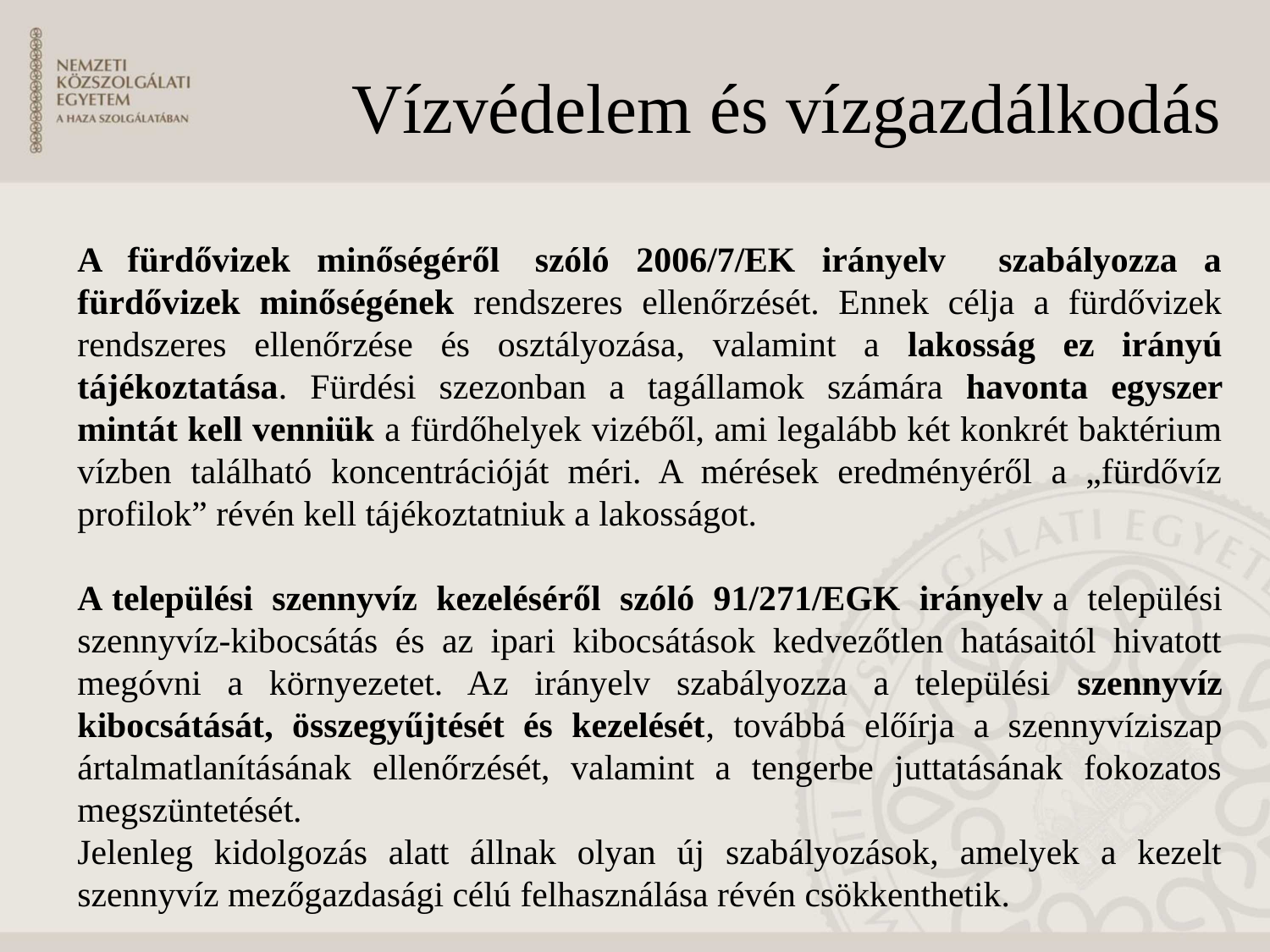

Vízvédelem és vízgazdálkodás

A fürdővizek minőségéről  szóló 2006/7/EK irányelv  szabályozza a fürdővizek minőségének rendszeres ellenőrzését. Ennek célja a fürdővizek rendszeres ellenőrzése és osztályozása, valamint a lakosság ez irányú tájékoztatása. Fürdési szezonban a tagállamok számára havonta egyszer mintát kell venniük a fürdőhelyek vizéből, ami legalább két konkrét baktérium vízben található koncentrációját méri. A mérések eredményéről a „fürdővíz profilok” révén kell tájékoztatniuk a lakosságot.

A települési szennyvíz kezeléséről szóló 91/271/EGK irányelv a települési szennyvíz-kibocsátás és az ipari kibocsátások kedvezőtlen hatásaitól hivatott megóvni a környezetet. Az irányelv szabályozza a települési szennyvíz kibocsátását, összegyűjtését és kezelését, továbbá előírja a szennyvíziszap ártalmatlanításának ellenőrzését, valamint a tengerbe juttatásának fokozatos megszüntetését.
Jelenleg kidolgozás alatt állnak olyan új szabályozások, amelyek a kezelt szennyvíz mezőgazdasági célú felhasználása révén csökkenthetik.